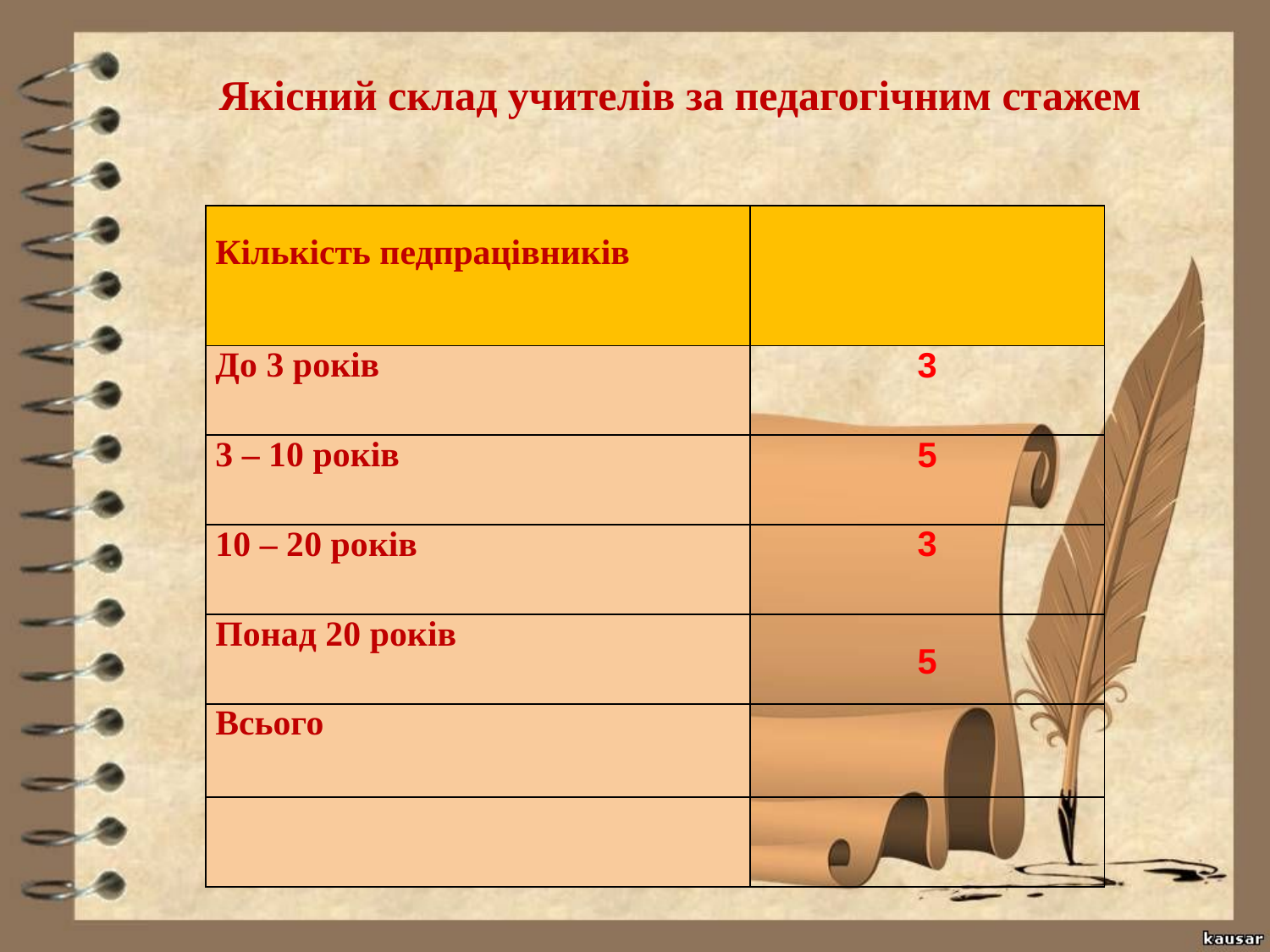

Якісний склад учителів за педагогічним стажем

| Кількість педпрацівників |  |
| --- | --- |
| До 3 років | 3 |
| 3 – 10 років | 5 |
| 10 – 20 років | 3 |
| Понад 20 років | 5 |
| Всього |  |
|  |  |